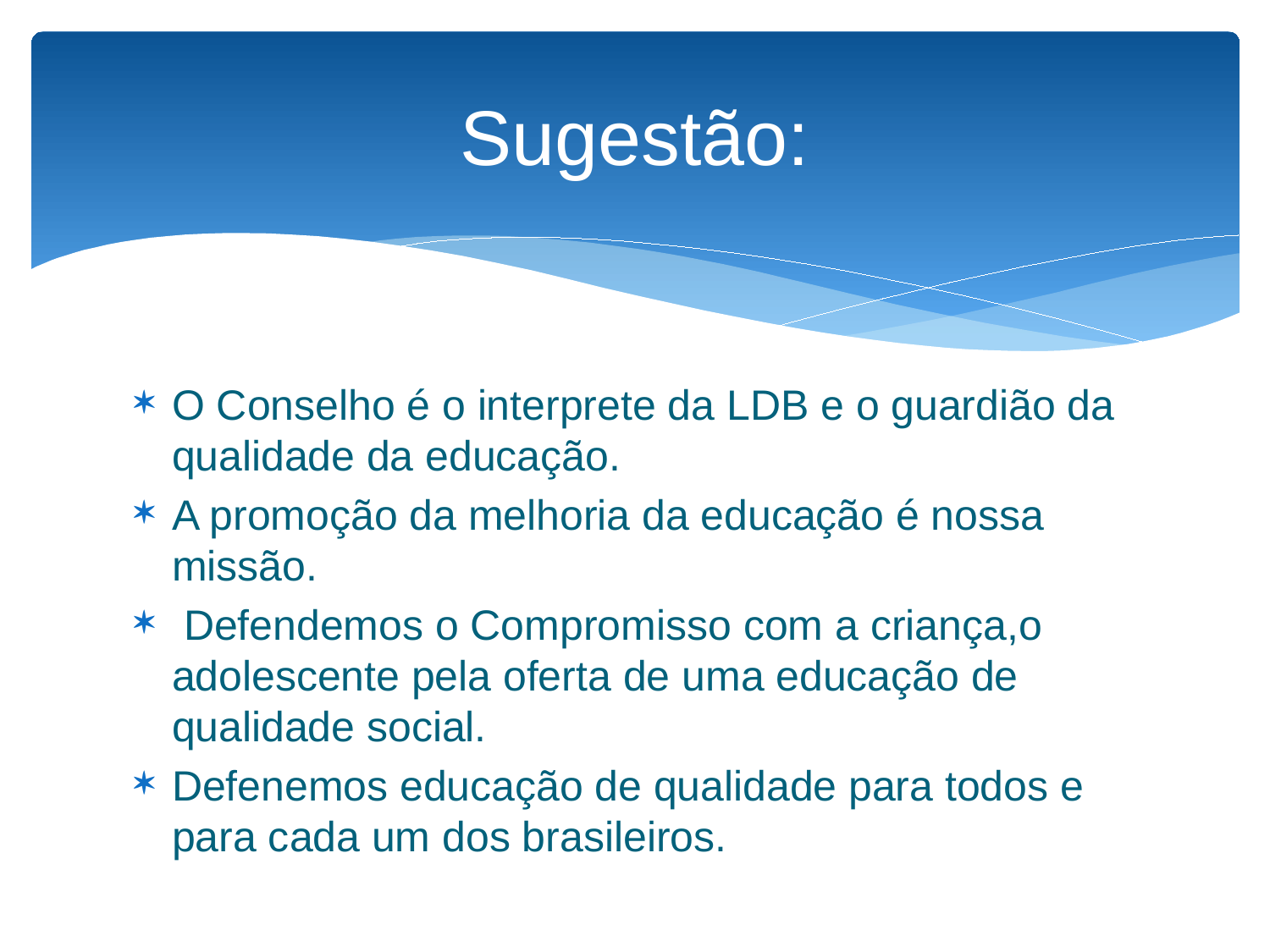

# Sugestão:
O Conselho é o interprete da LDB e o guardião da qualidade da educação.
A promoção da melhoria da educação é nossa missão.
 Defendemos o Compromisso com a criança,o adolescente pela oferta de uma educação de qualidade social.
Defenemos educação de qualidade para todos e para cada um dos brasileiros.